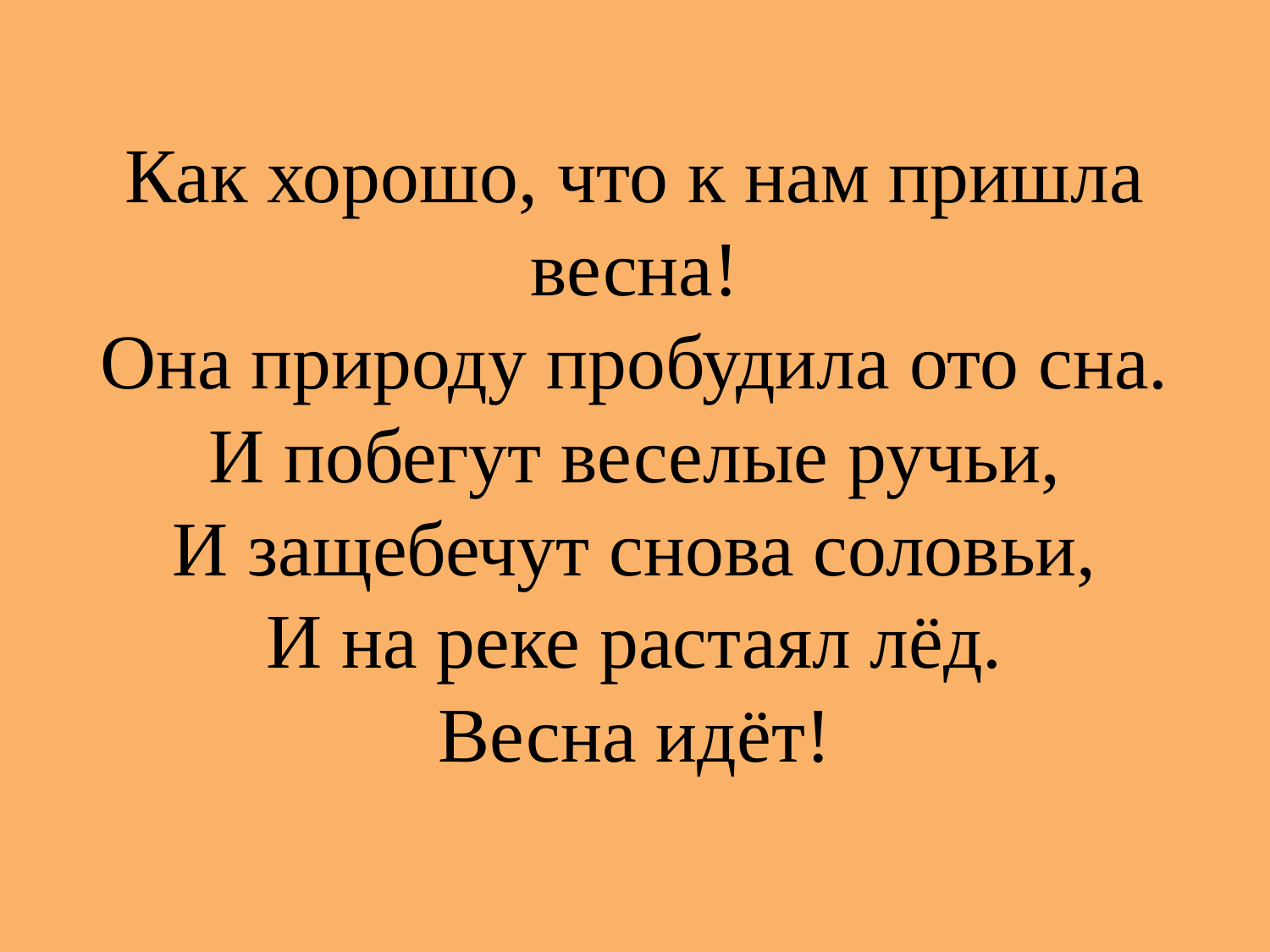

# Как хорошо, что к нам пришла весна! Она природу пробудила ото сна. И побегут веселые ручьи, И защебечут снова соловьи, И на реке растаял лёд. Весна идёт!